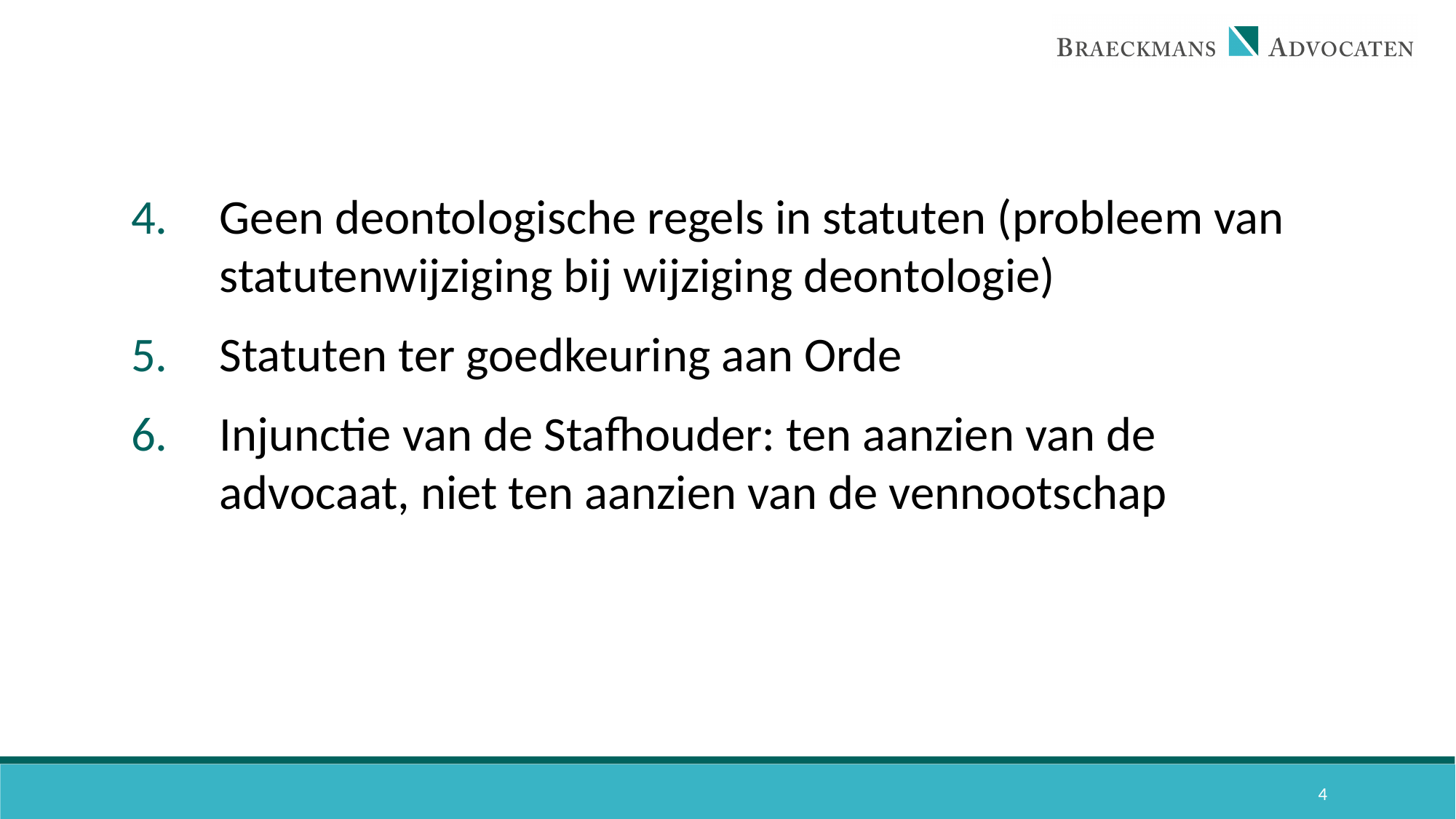

#
Geen deontologische regels in statuten (probleem van statutenwijziging bij wijziging deontologie)
Statuten ter goedkeuring aan Orde
Injunctie van de Stafhouder: ten aanzien van de advocaat, niet ten aanzien van de vennootschap

4